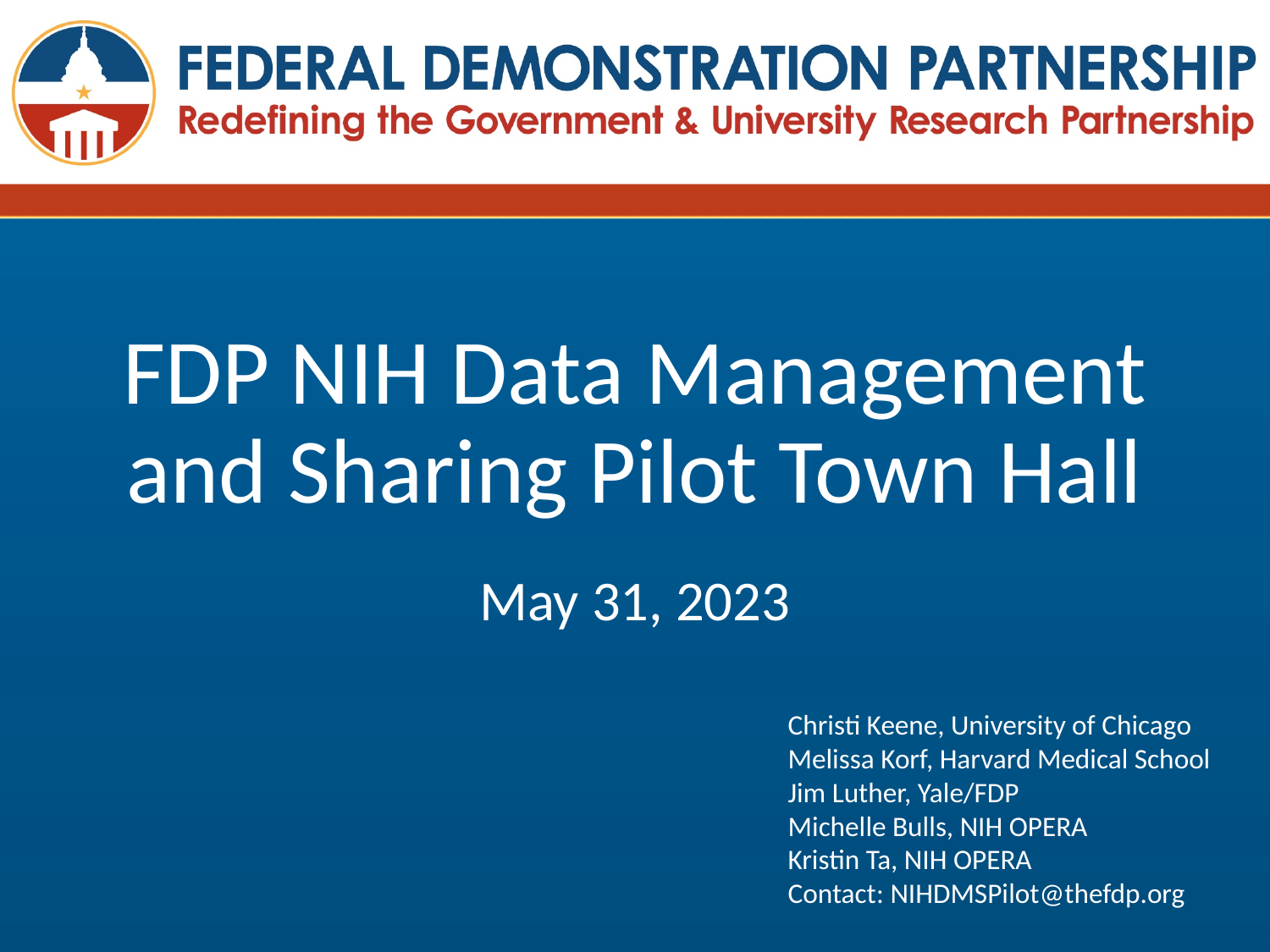

# FDP NIH Data Management and Sharing Pilot Town Hall
May 31, 2023
Christi Keene, University of Chicago
Melissa Korf, Harvard Medical School
Jim Luther, Yale/FDP
Michelle Bulls, NIH OPERA
Kristin Ta, NIH OPERA
Contact: NIHDMSPilot@thefdp.org